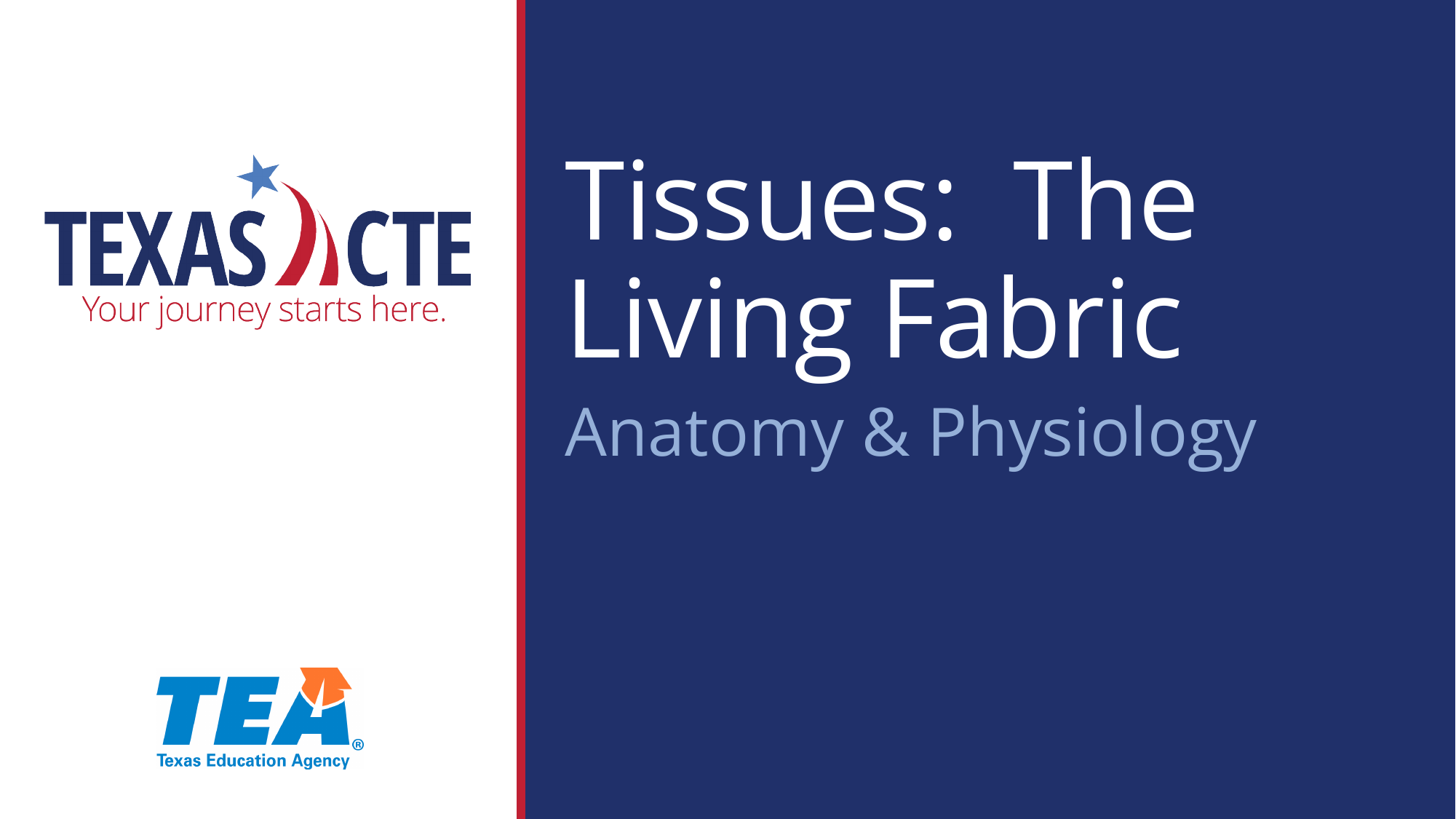

Tissues:  The Living Fabric
Anatomy & Physiology